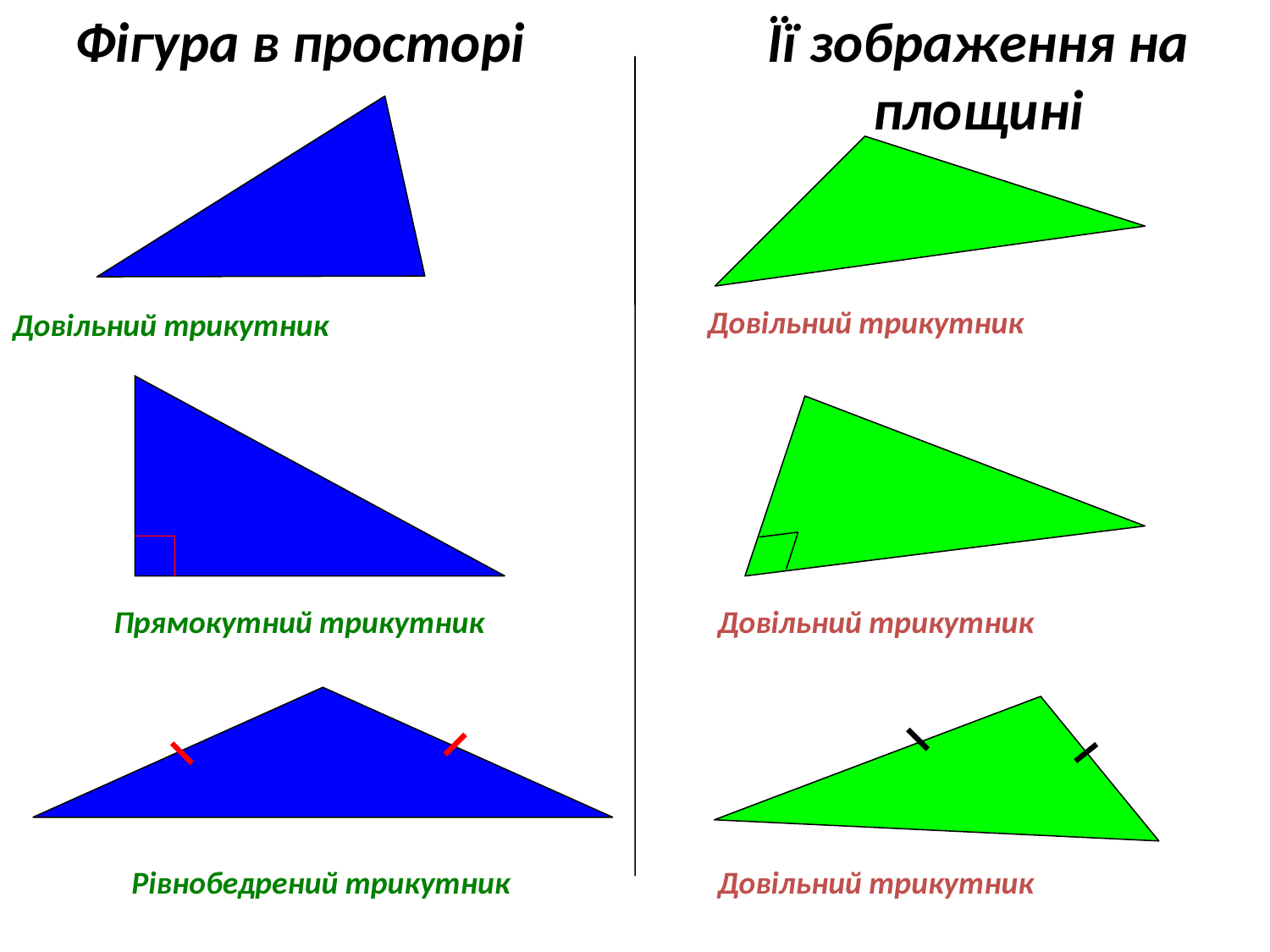

Фігура в просторі
Її зображення на площині

Довільний трикутник
Довільний трикутник

Прямокутний трикутник
Довільний трикутник

Довільний трикутник
Рівнобедрений трикутник